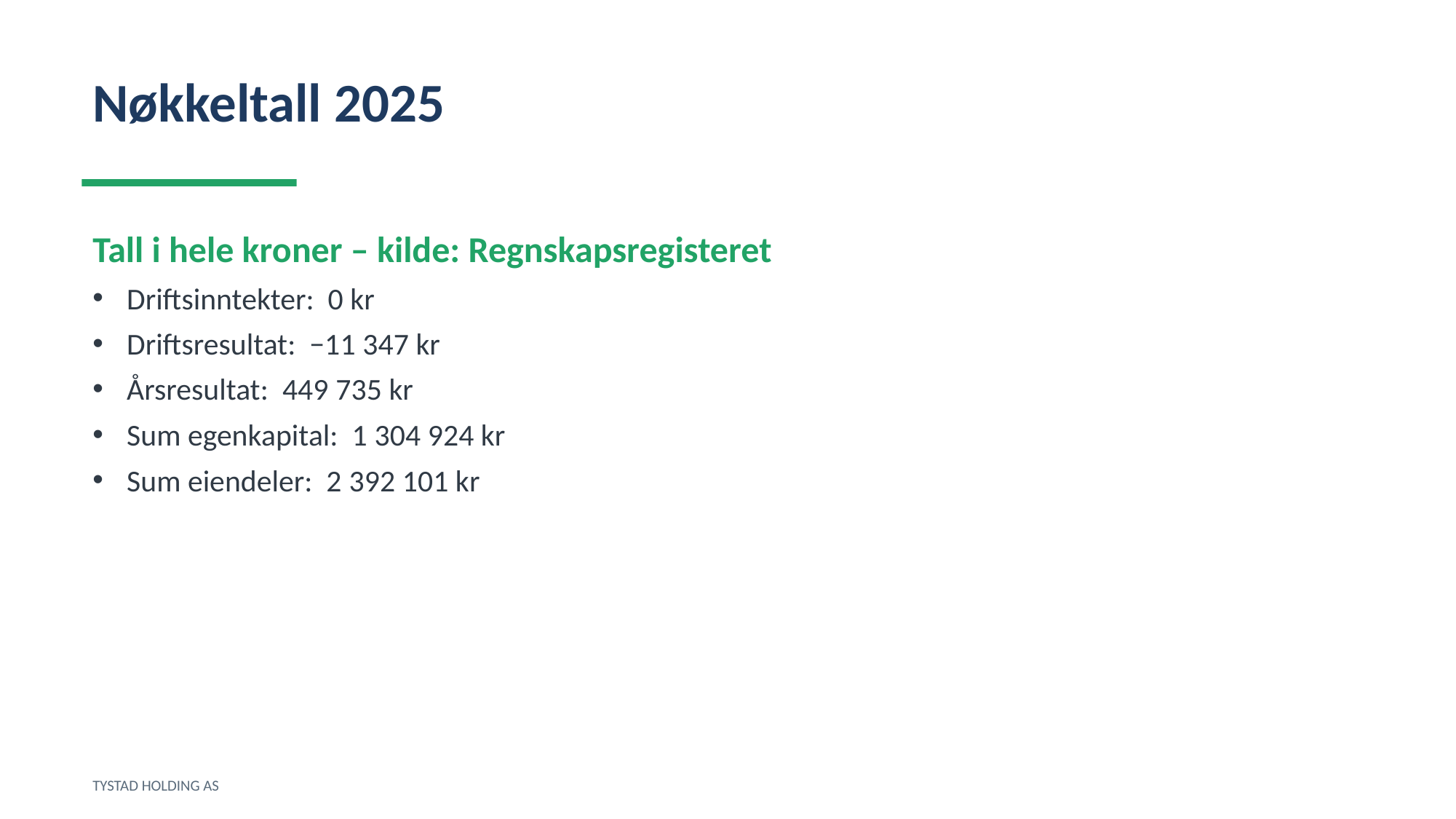

Nøkkeltall 2025

Tall i hele kroner – kilde: Regnskapsregisteret
Driftsinntekter:  0 kr
Driftsresultat:  −11 347 kr
Årsresultat:  449 735 kr
Sum egenkapital:  1 304 924 kr
Sum eiendeler:  2 392 101 kr
TYSTAD HOLDING AS